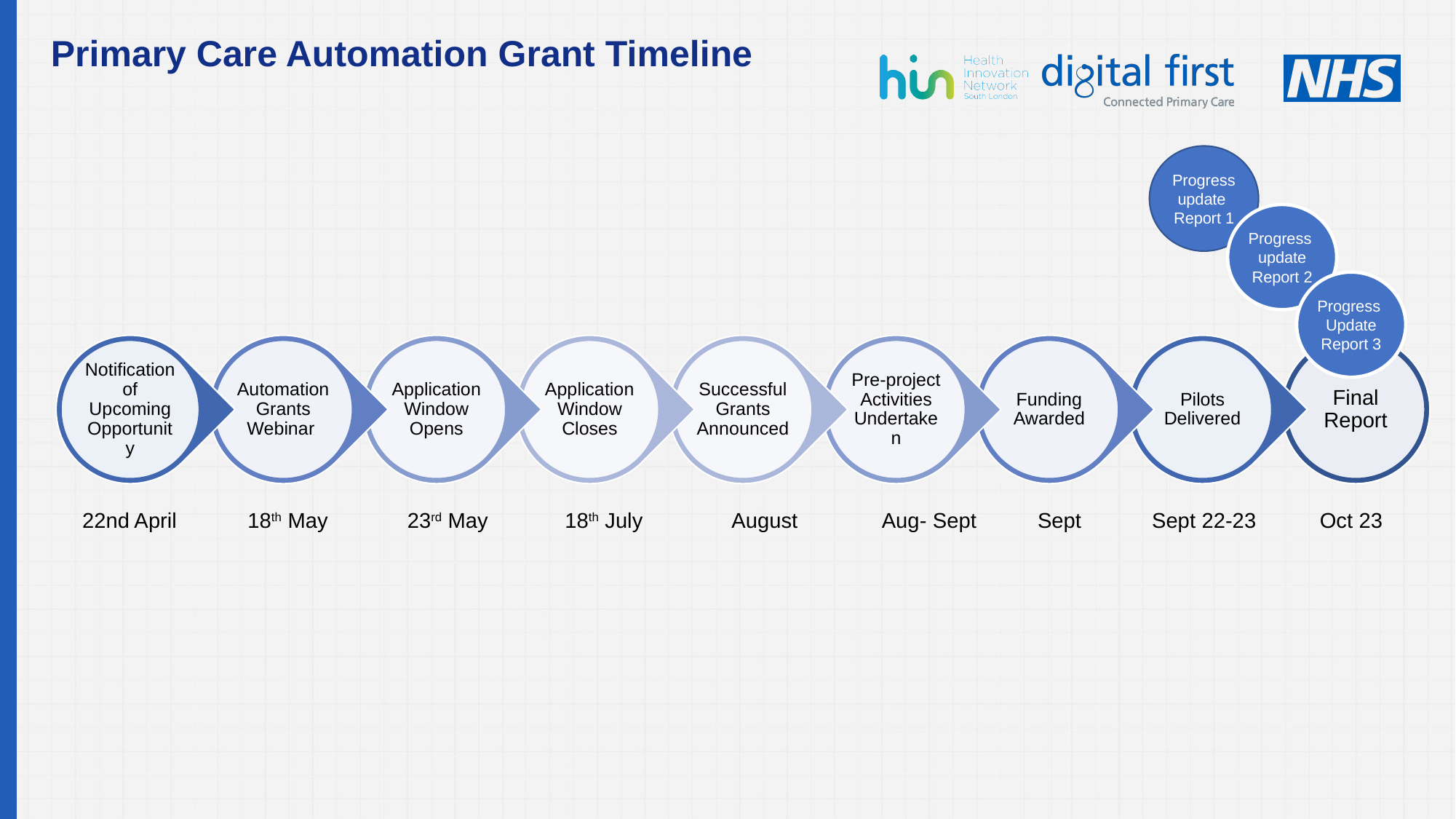

# Primary Care Automation Grant Timeline
Progress
update  Report 1
Progress
update Report 2
Final Report
Pilots Delivered
Funding Awarded
Pre-project Activities Undertaken
Successful Grants Announced
Application Window Closes
Application Window Opens
Automation Grants Webinar
Notification of Upcoming Opportunity
Progress
Update Report 3
22nd April
18th May
Sept 22-23
23rd May
18th July
August
Sept
Oct 23
Aug- Sept